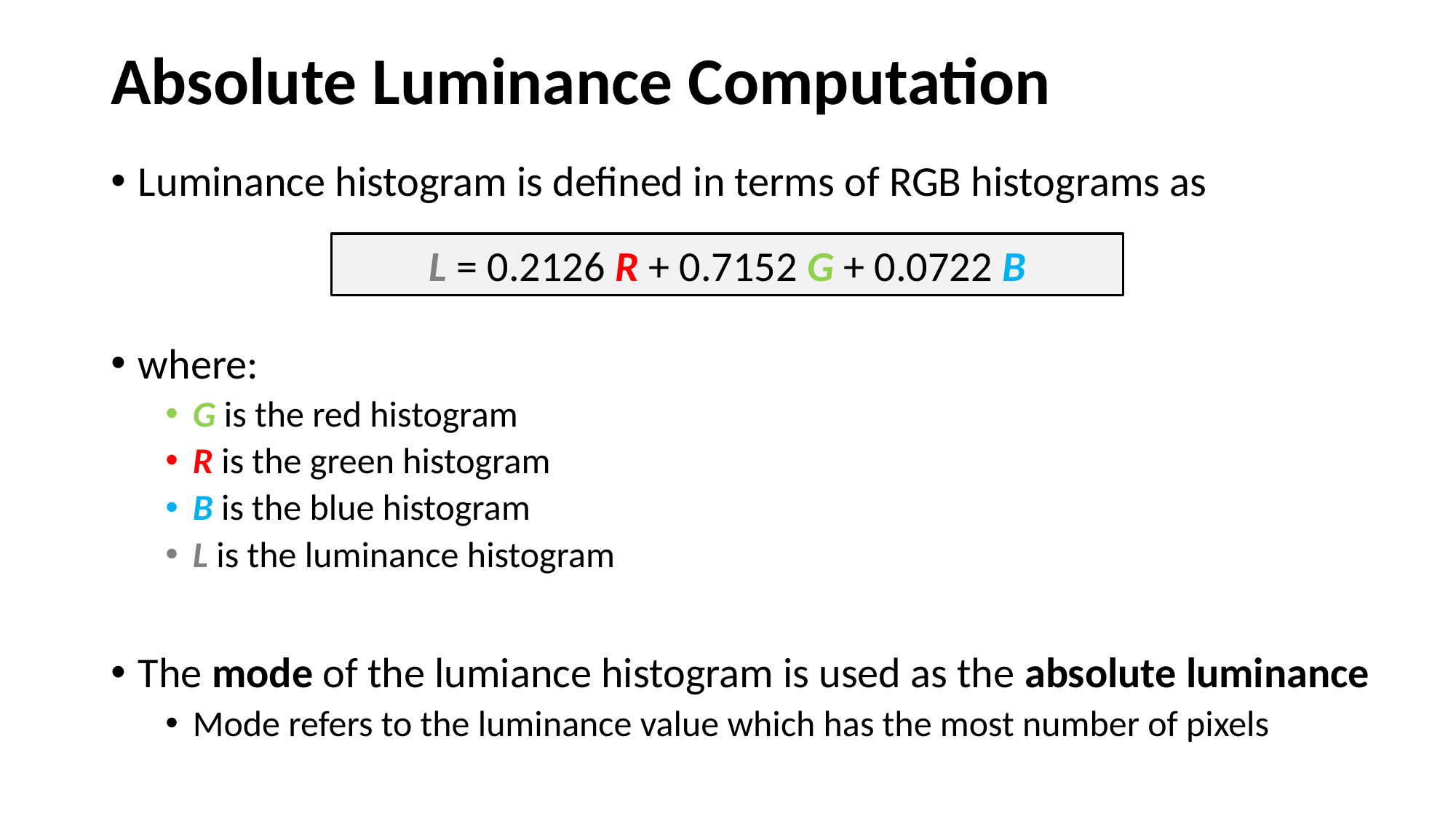

# Absolute Luminance Computation
Luminance histogram is defined in terms of RGB histograms as

where:
G is the red histogram
R is the green histogram
B is the blue histogram
L is the luminance histogram

The mode of the lumiance histogram is used as the absolute luminance
Mode refers to the luminance value which has the most number of pixels

L = 0.2126 R + 0.7152 G + 0.0722 B